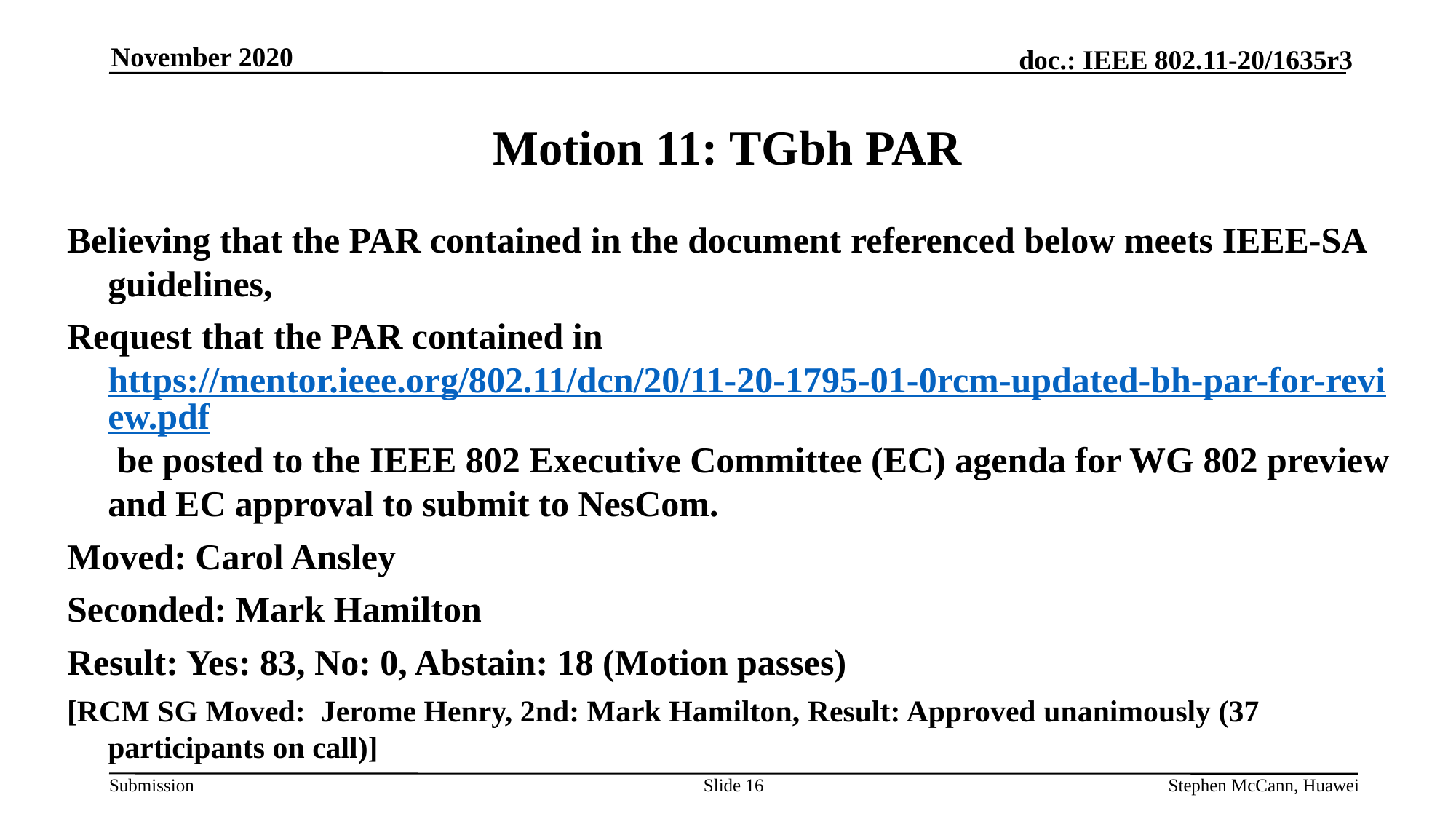

November 2020
# Motion 11: TGbh PAR
Believing that the PAR contained in the document referenced below meets IEEE-SA guidelines,
Request that the PAR contained in https://mentor.ieee.org/802.11/dcn/20/11-20-1795-01-0rcm-updated-bh-par-for-review.pdf be posted to the IEEE 802 Executive Committee (EC) agenda for WG 802 preview and EC approval to submit to NesCom.
Moved: Carol Ansley
Seconded: Mark Hamilton
Result: Yes: 83, No: 0, Abstain: 18 (Motion passes)
[RCM SG Moved:  Jerome Henry, 2nd: Mark Hamilton, Result: Approved unanimously (37 participants on call)]

Slide 16
Stephen McCann, Huawei